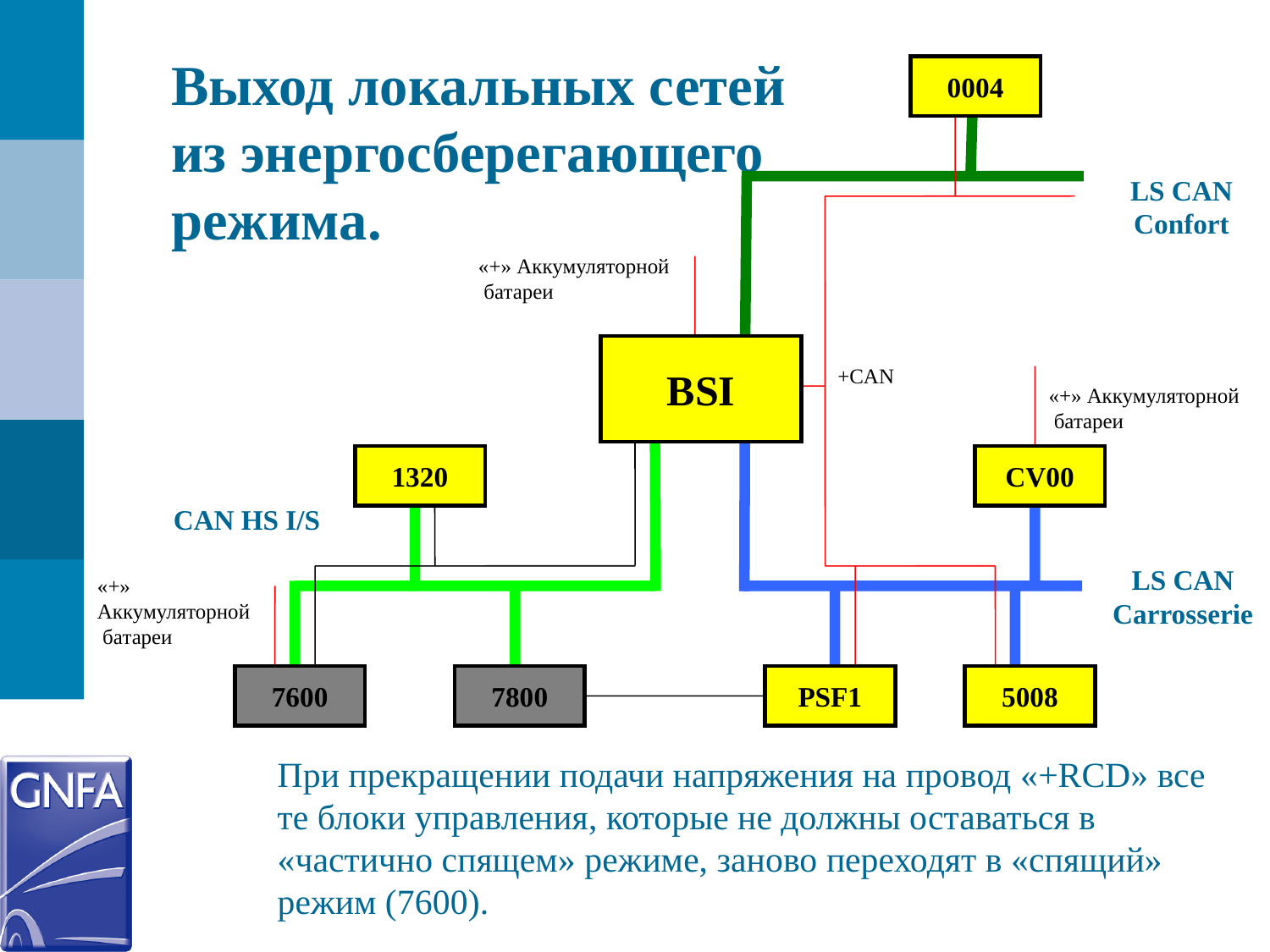

Выход локальных сетей из энергосберегающего режима.
0004

LS CAN Confort

«+» Аккумуляторной
 батареи

BSI
+CAN

«+» Аккумуляторной
 батареи

1320
CV00

CAN HS I/S

LS CAN Carrosserie

«+» Аккумуляторной
 батареи

7600
7800
PSF1
5008

При прекращении подачи напряжения на провод «+RCD» все те блоки управления, которые не должны оставаться в «частично спящем» режиме, заново переходят в «спящий» режим (7600).